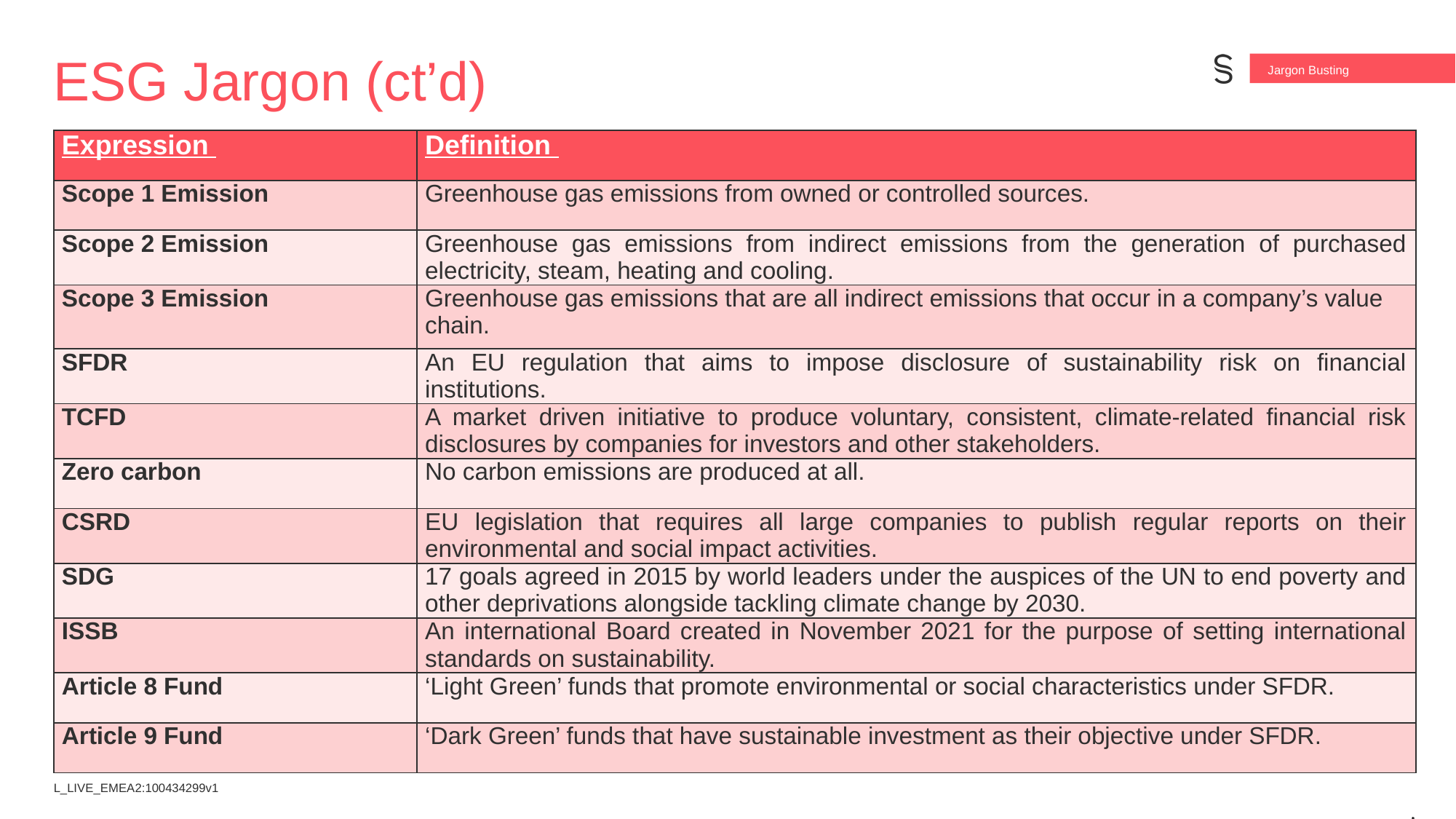

Jargon Busting
# ESG Jargon (ct’d)
| Expression | Definition |
| --- | --- |
| Scope 1 Emission | Greenhouse gas emissions from owned or controlled sources. |
| Scope 2 Emission | Greenhouse gas emissions from indirect emissions from the generation of purchased electricity, steam, heating and cooling. |
| Scope 3 Emission | Greenhouse gas emissions that are all indirect emissions that occur in a company’s value chain. |
| SFDR | An EU regulation that aims to impose disclosure of sustainability risk on financial institutions. |
| TCFD | A market driven initiative to produce voluntary, consistent, climate-related financial risk disclosures by companies for investors and other stakeholders. |
| Zero carbon | No carbon emissions are produced at all. |
| CSRD | EU legislation that requires all large companies to publish regular reports on their environmental and social impact activities. |
| SDG | 17 goals agreed in 2015 by world leaders under the auspices of the UN to end poverty and other deprivations alongside tackling climate change by 2030. |
| ISSB | An international Board created in November 2021 for the purpose of setting international standards on sustainability. |
| Article 8 Fund | ‘Light Green’ funds that promote environmental or social characteristics under SFDR. |
| Article 9 Fund | ‘Dark Green’ funds that have sustainable investment as their objective under SFDR. |